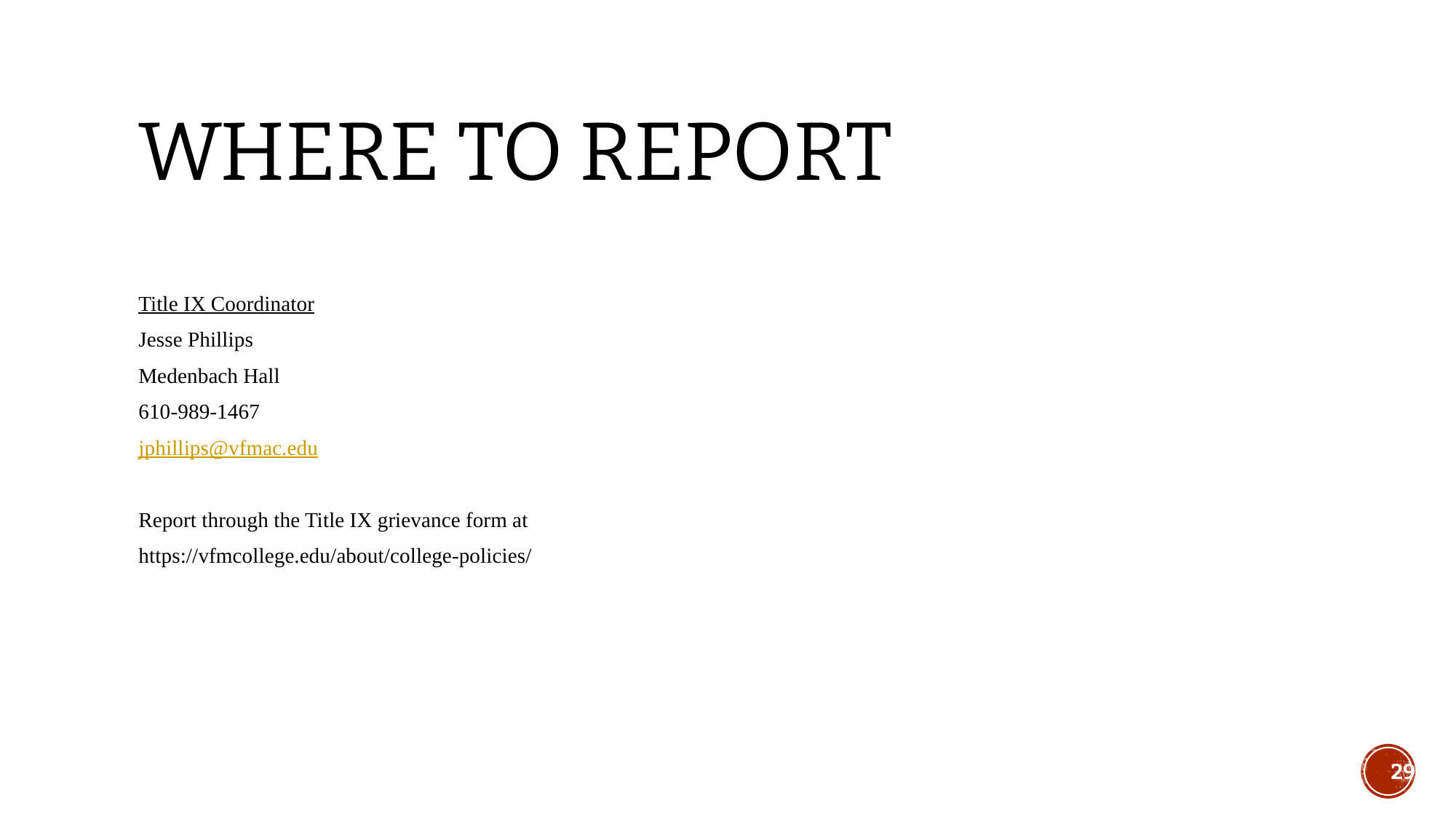

# WHERE TO REPORT

Title IX Coordinator
Jesse Phillips
Medenbach Hall
610-989-1467
jphillips@vfmac.edu

Report through the Title IX grievance form at
https://vfmcollege.edu/about/college-policies/

29